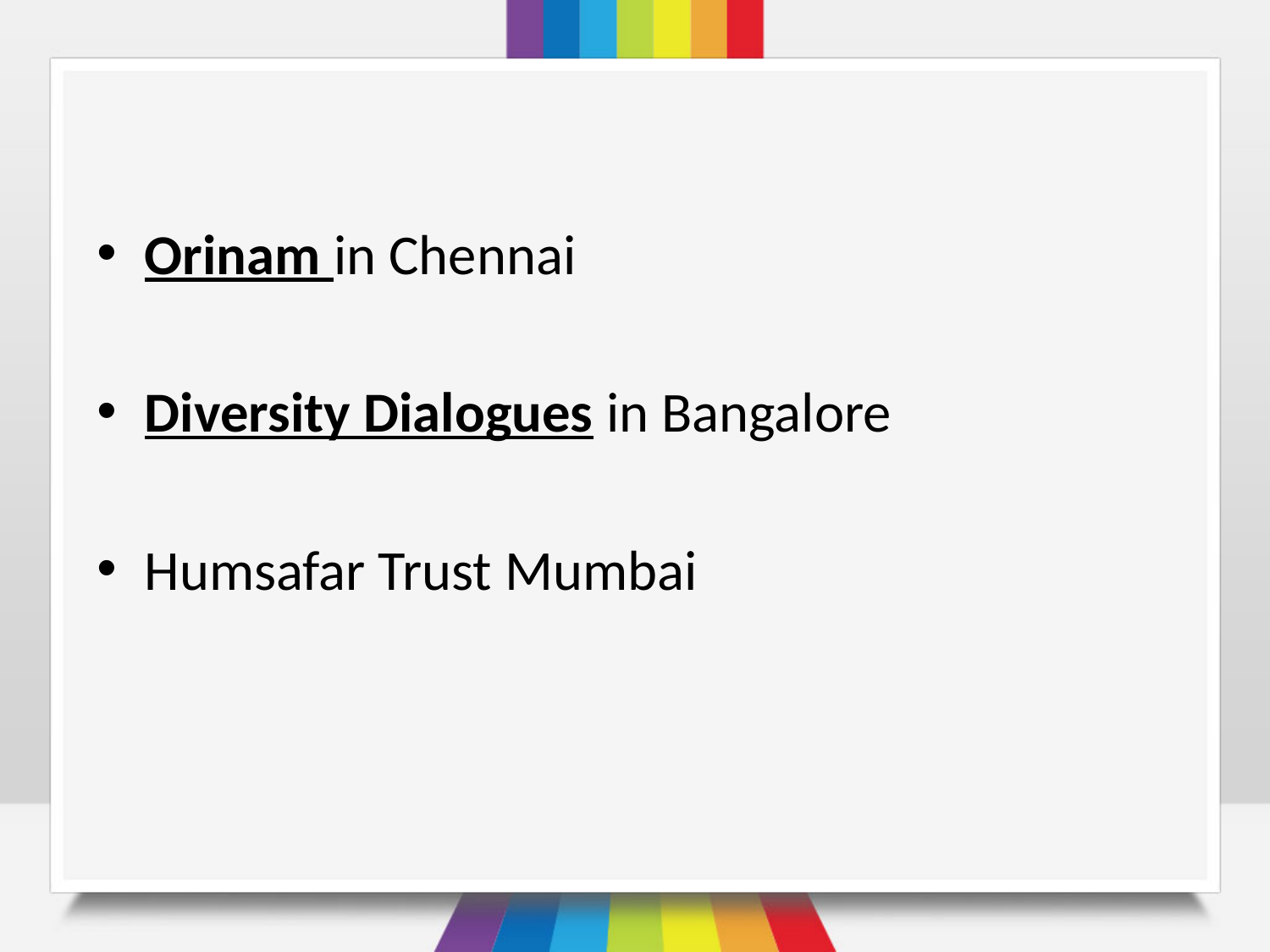

#
Orinam in Chennai

Diversity Dialogues in Bangalore

Humsafar Trust Mumbai